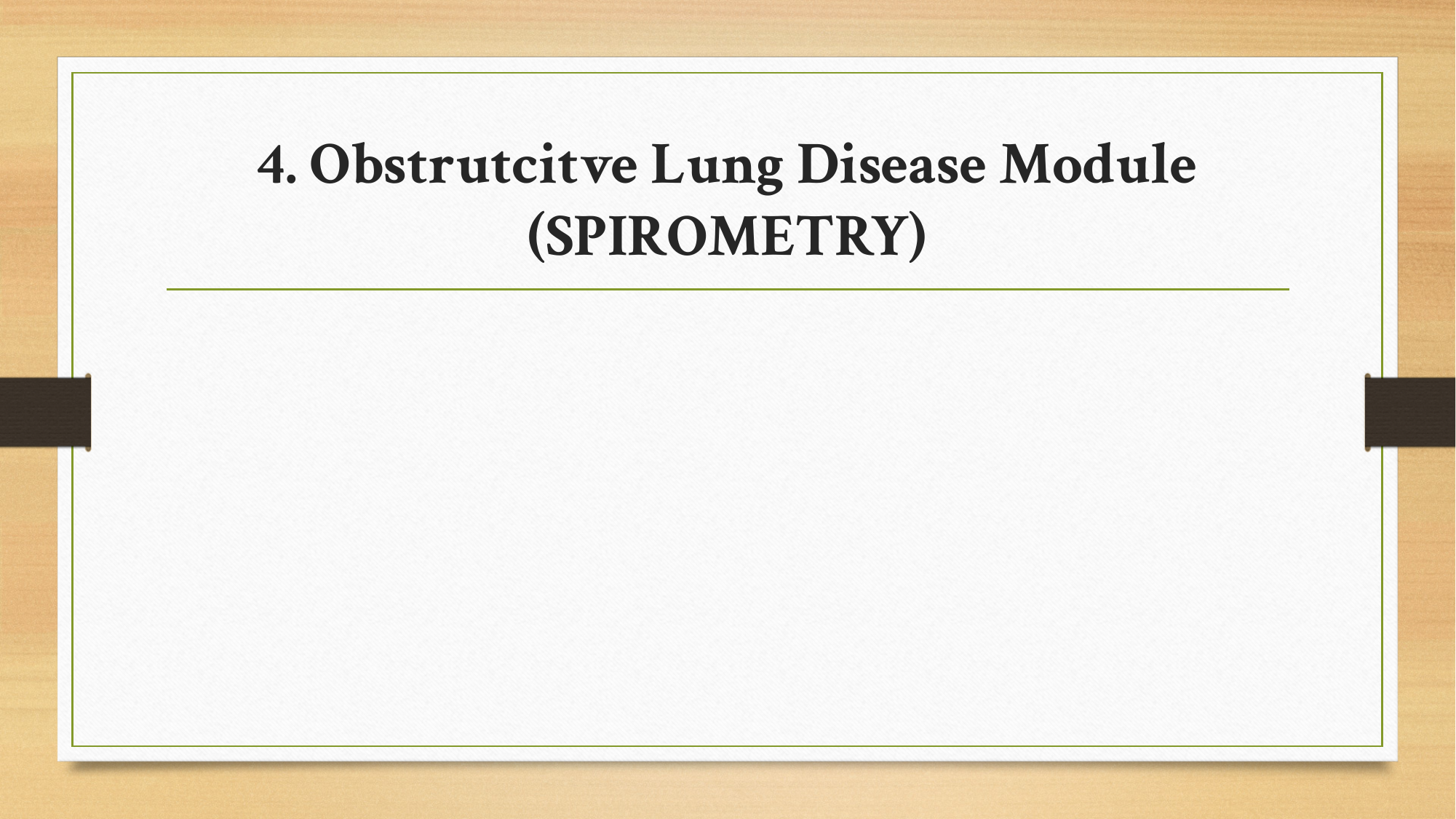

# 4. Obstrutcitve Lung Disease Module (SPIROMETRY)